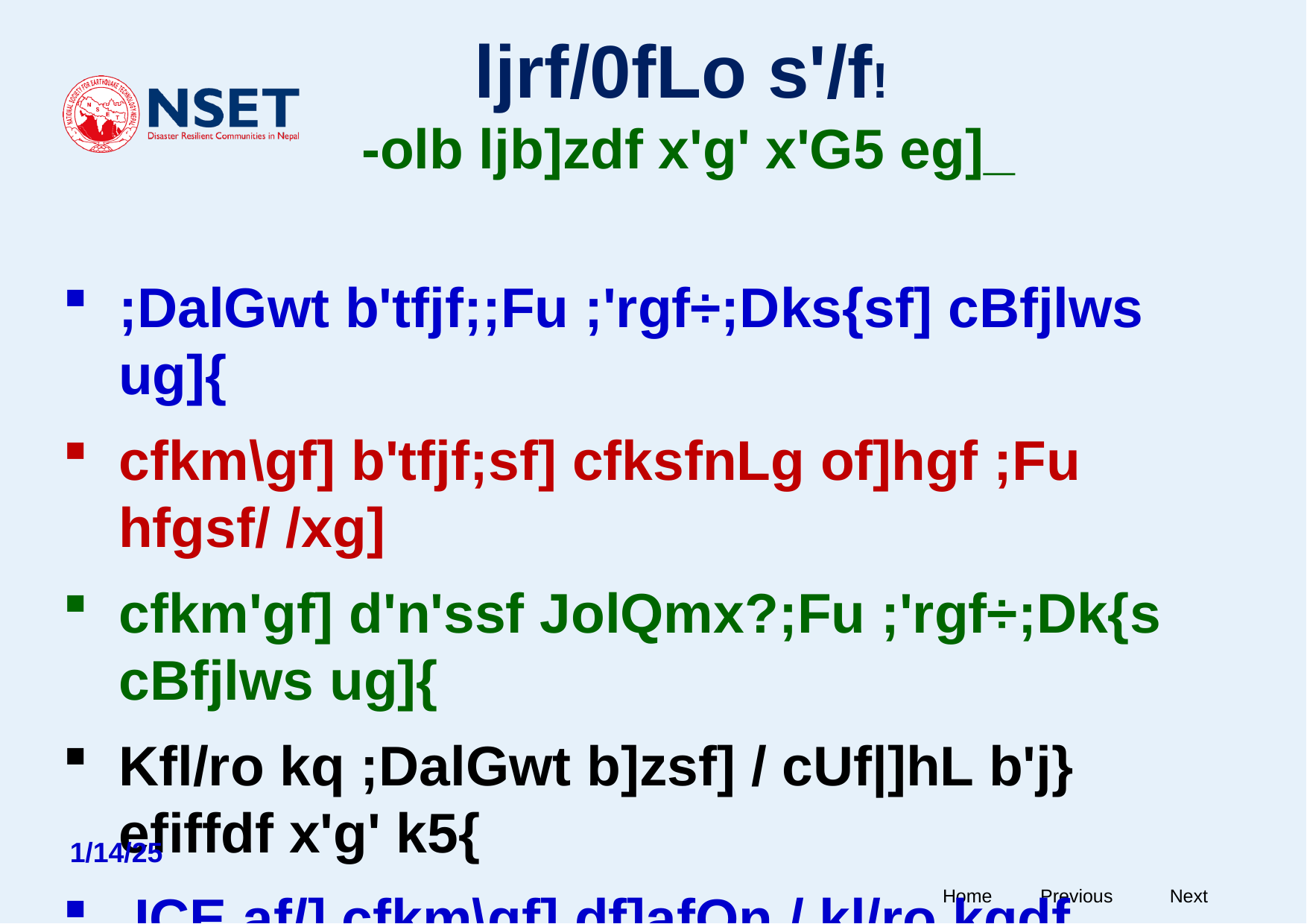

# ljrf/0fLo s'/f! -olb ljb]zdf x'g' x'G5 eg]_
;DalGwt b'tfjf;;Fu ;'rgf÷;Dks{sf] cBfjlws ug]{
cfkm\gf] b'tfjf;sf] cfksfnLg of]hgf ;Fu hfgsf/ /xg]
cfkm'gf] d'n'ssf JolQmx?;Fu ;'rgf÷;Dk{s cBfjlws ug]{
Kfl/ro kq ;DalGwt b]zsf] / cUf|]hL b'j} efiffdf x'g' k5{
 ICE af/] cfkm\gf] df]afOn / kl/ro kqdf v'nfpg]
1/14/25